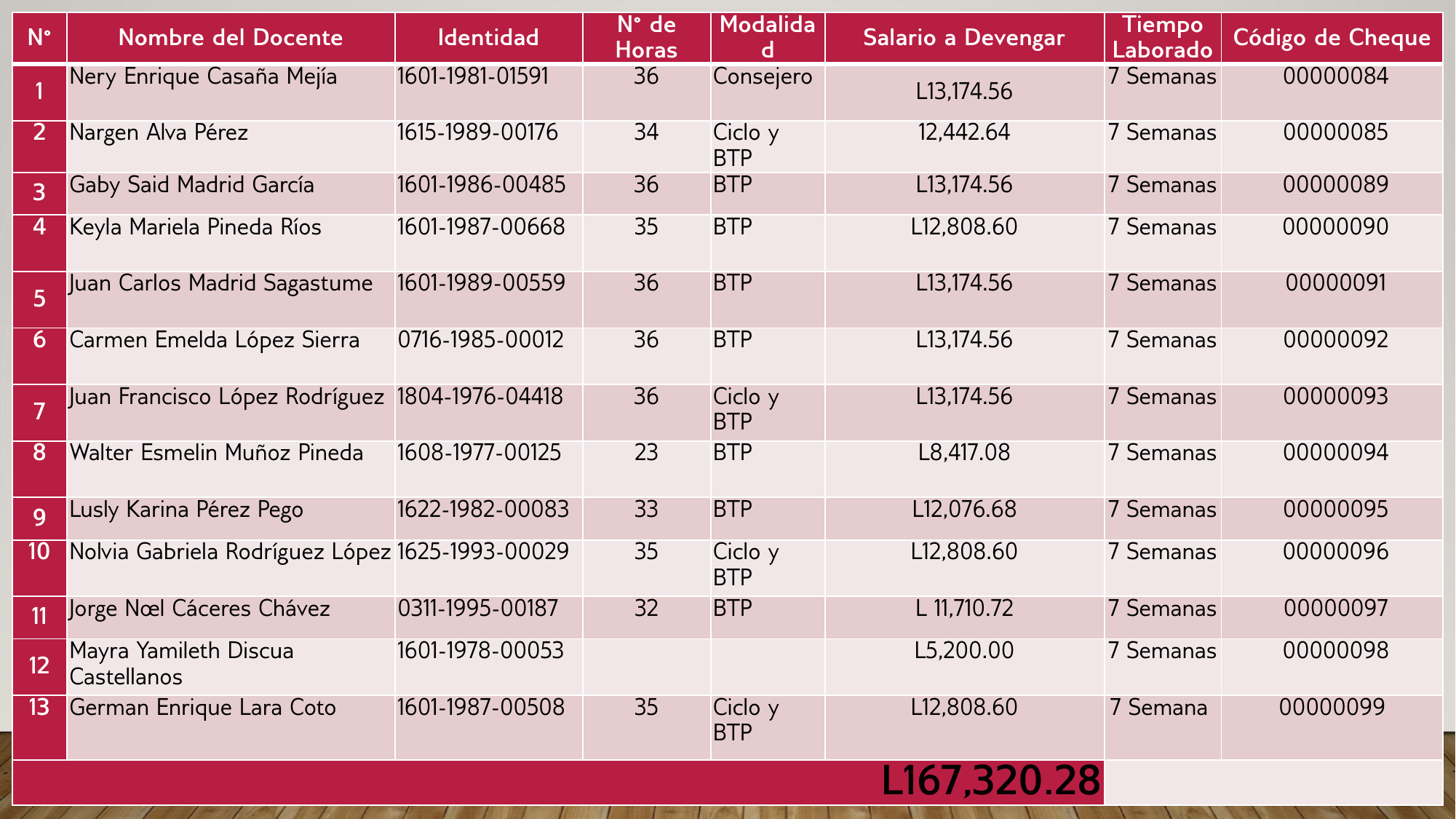

| N° | Nombre del Docente | Identidad | N° de Horas | Modalidad | Salario a Devengar | Tiempo Laborado | Código de Cheque |
| --- | --- | --- | --- | --- | --- | --- | --- |
| 1 | Nery Enrique Casaña Mejía | 1601-1981-01591 | 36 | Consejero | L13,174.56 | 7 Semanas | 00000084 |
| 2 | Nargen Alva Pérez | 1615-1989-00176 | 34 | Ciclo y BTP | 12,442.64 | 7 Semanas | 00000085 |
| 3 | Gaby Said Madrid García | 1601-1986-00485 | 36 | BTP | L13,174.56 | 7 Semanas | 00000089 |
| 4 | Keyla Mariela Pineda Ríos | 1601-1987-00668 | 35 | BTP | L12,808.60 | 7 Semanas | 00000090 |
| 5 | Juan Carlos Madrid Sagastume | 1601-1989-00559 | 36 | BTP | L13,174.56 | 7 Semanas | 00000091 |
| 6 | Carmen Emelda López Sierra | 0716-1985-00012 | 36 | BTP | L13,174.56 | 7 Semanas | 00000092 |
| 7 | Juan Francisco López Rodríguez | 1804-1976-04418 | 36 | Ciclo y BTP | L13,174.56 | 7 Semanas | 00000093 |
| 8 | Walter Esmelin Muñoz Pineda | 1608-1977-00125 | 23 | BTP | L8,417.08 | 7 Semanas | 00000094 |
| 9 | Lusly Karina Pérez Pego | 1622-1982-00083 | 33 | BTP | L12,076.68 | 7 Semanas | 00000095 |
| 10 | Nolvia Gabriela Rodríguez López | 1625-1993-00029 | 35 | Ciclo y BTP | L12,808.60 | 7 Semanas | 00000096 |
| 11 | Jorge Noel Cáceres Chávez | 0311-1995-00187 | 32 | BTP | L 11,710.72 | 7 Semanas | 00000097 |
| 12 | Mayra Yamileth Discua Castellanos | 1601-1978-00053 |  |  | L5,200.00 | 7 Semanas | 00000098 |
| 13 | German Enrique Lara Coto | 1601-1987-00508 | 35 | Ciclo y BTP | L12,808.60 | 7 Semana | 00000099 |
| L167,320.28 |  |  |  |  |  |  |  |